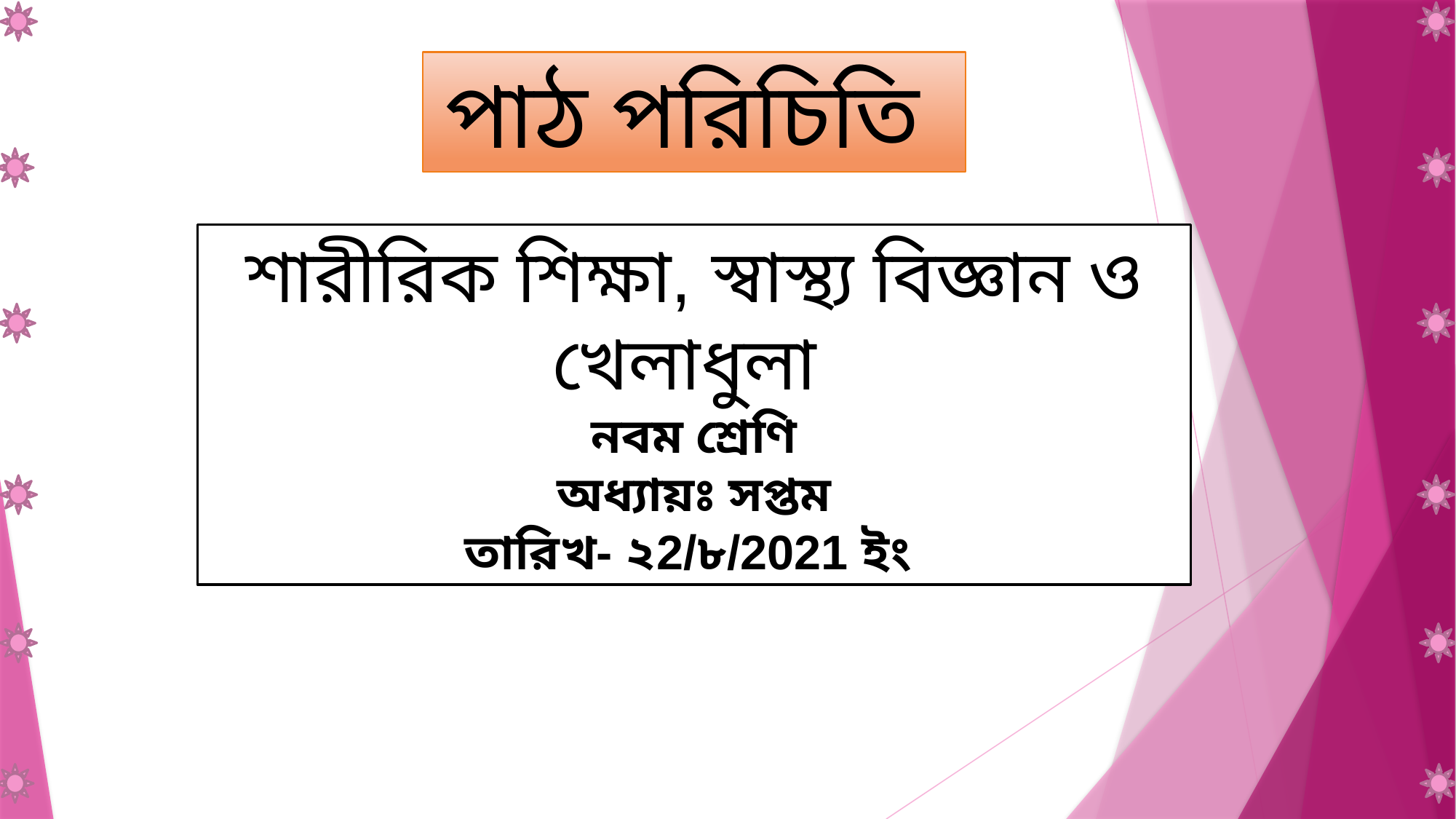

পাঠ পরিচিতি
শারীরিক শিক্ষা, স্বাস্থ্য বিজ্ঞান ও খেলাধুলা
নবম শ্রেণি
অধ্যায়ঃ সপ্তম
তারিখ- ২2/৮/2021 ইং